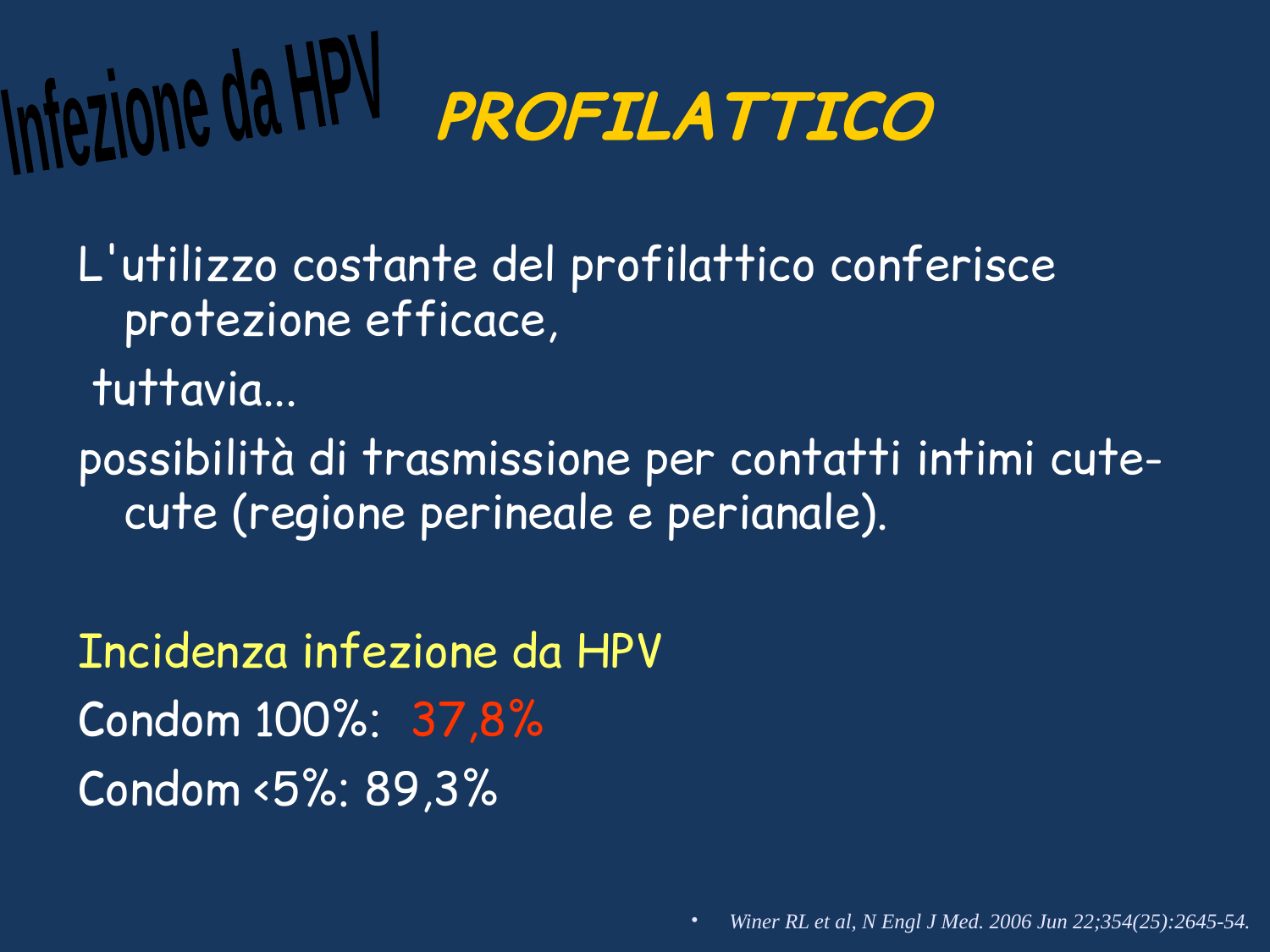

PROFILATTICO

L'utilizzo costante del profilattico conferisce protezione efficace,
 tuttavia...
possibilità di trasmissione per contatti intimi cute-cute (regione perineale e perianale).

Incidenza infezione da HPV
Condom 100%:  37,8%
Condom <5%: 89,3%

Infezione da HPV

Winer RL et al, N Engl J Med. 2006 Jun 22;354(25):2645-54.